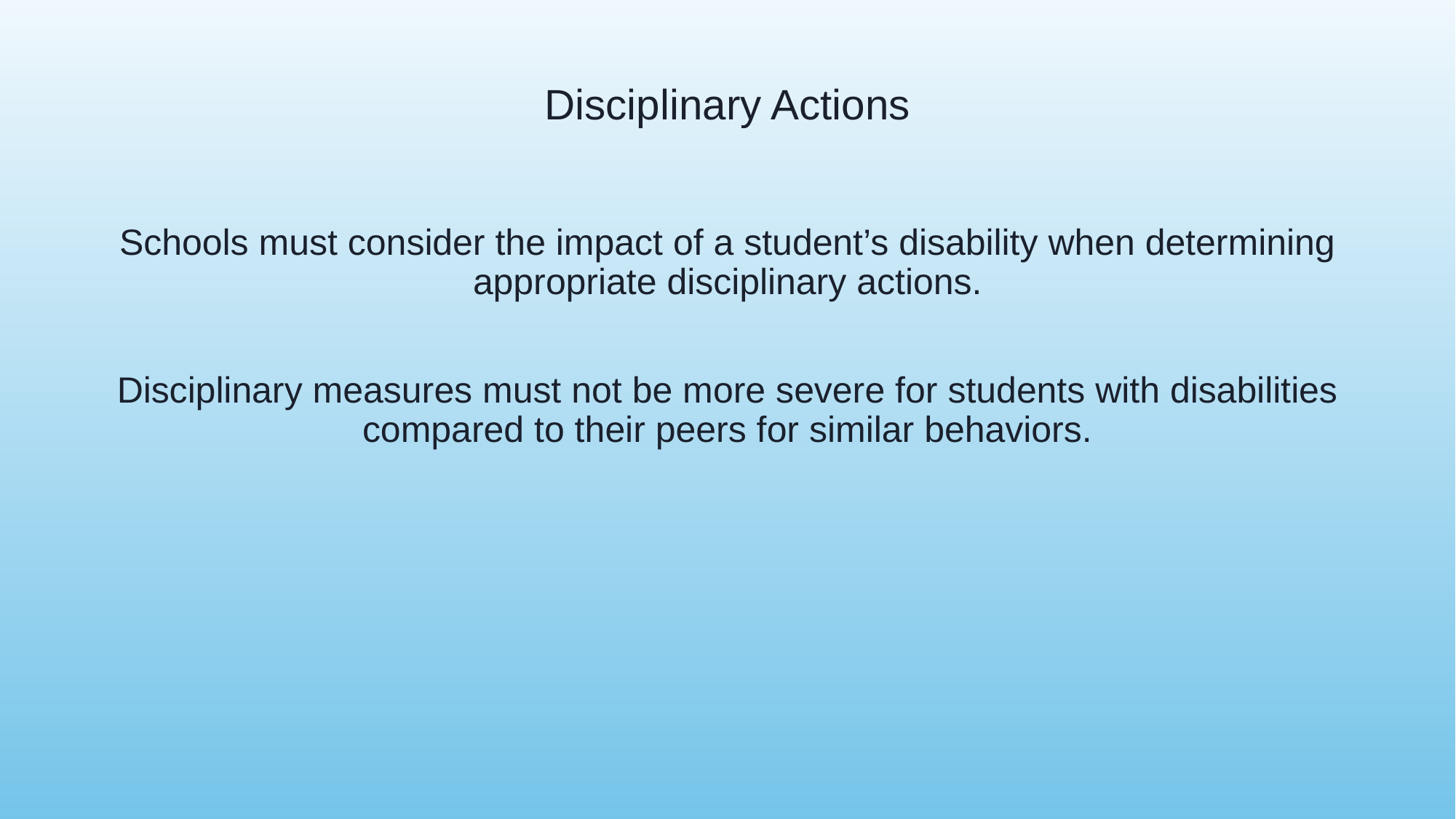

# Disciplinary Actions
Schools must consider the impact of a student’s disability when determining appropriate disciplinary actions.

Disciplinary measures must not be more severe for students with disabilities compared to their peers for similar behaviors.